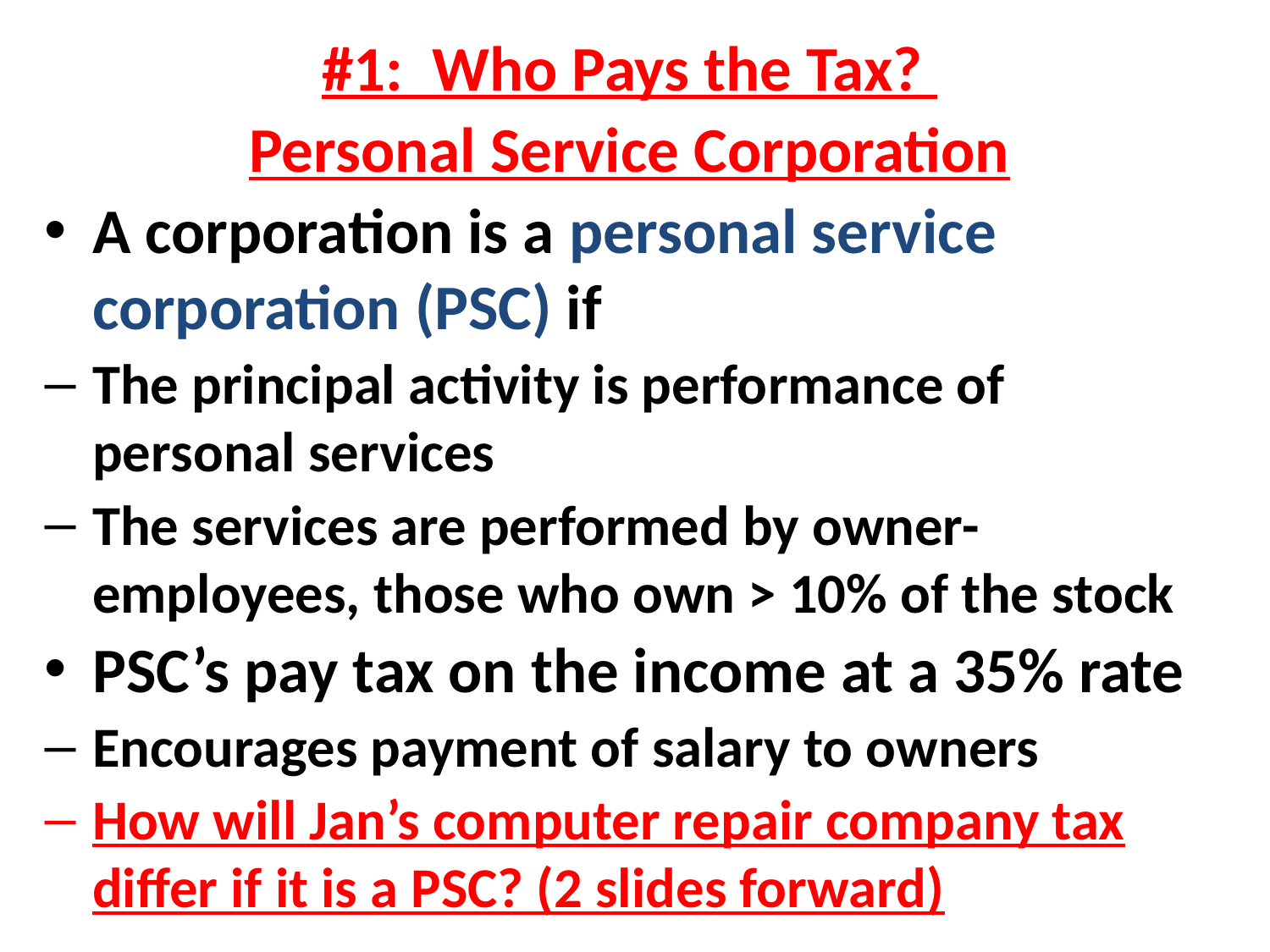

#1:  Who Pays the Tax?
Personal Service Corporation
A corporation is a personal service corporation (PSC) if
The principal activity is performance of personal services
The services are performed by owner-employees, those who own > 10% of the stock
PSC’s pay tax on the income at a 35% rate
Encourages payment of salary to owners
How will Jan’s computer repair company tax differ if it is a PSC? (2 slides forward)